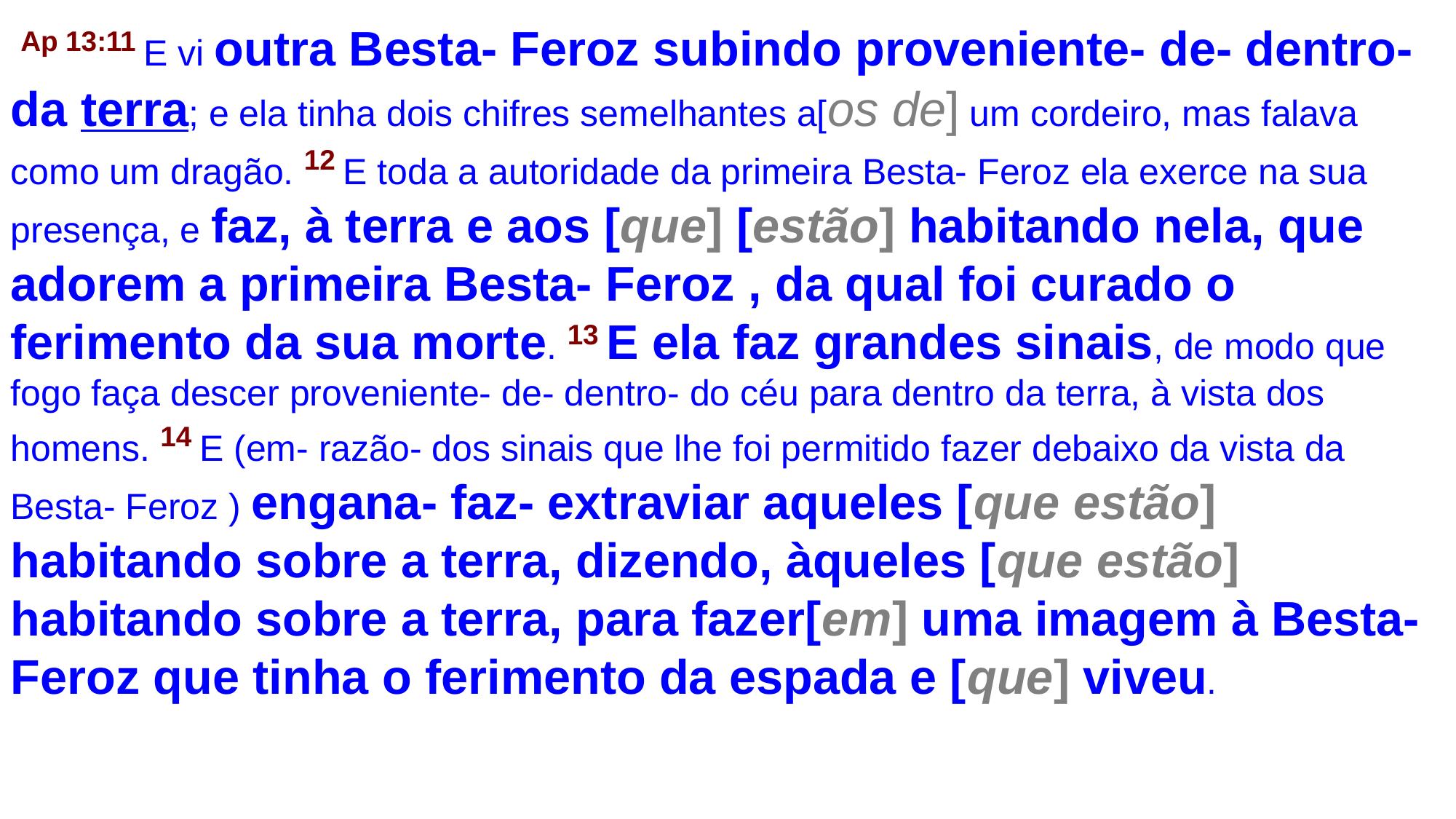

Ap 13:11 E vi outra Besta- Feroz subindo proveniente- de- dentro- da terra; e ela tinha dois chifres semelhantes a[os de] um cordeiro, mas falava como um dragão. 12 E toda a autoridade da primeira Besta- Feroz ela exerce na sua presença, e faz, à terra e aos [que] [estão] habitando nela, que adorem a primeira Besta- Feroz , da qual foi curado o ferimento da sua morte. 13 E ela faz grandes sinais, de modo que fogo faça descer proveniente- de- dentro- do céu para dentro da terra, à vista dos homens. 14 E (em- razão- dos sinais que lhe foi permitido fazer debaixo da vista da Besta- Feroz ) engana- faz- extraviar aqueles [que estão] habitando sobre a terra, dizendo, àqueles [que estão] habitando sobre a terra, para fazer[em] uma imagem à Besta- Feroz que tinha o ferimento da espada e [que] viveu.